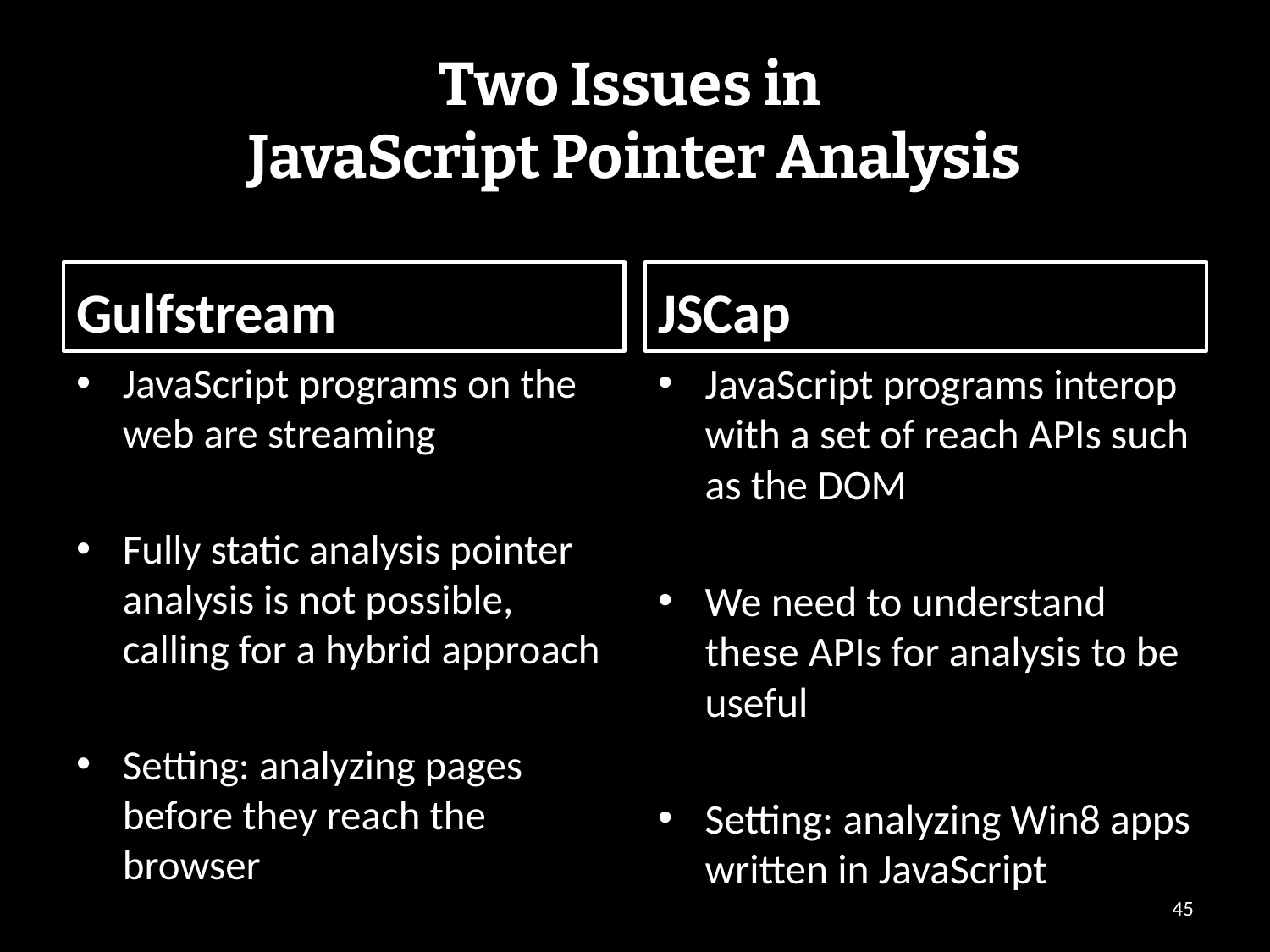

# Two Issues in JavaScript Pointer Analysis
Gulfstream
JSCap
JavaScript programs on the web are streaming

Fully static analysis pointer analysis is not possible, calling for a hybrid approach

Setting: analyzing pages before they reach the browser
JavaScript programs interop with a set of reach APIs such as the DOM

We need to understand these APIs for analysis to be useful

Setting: analyzing Win8 apps written in JavaScript
45